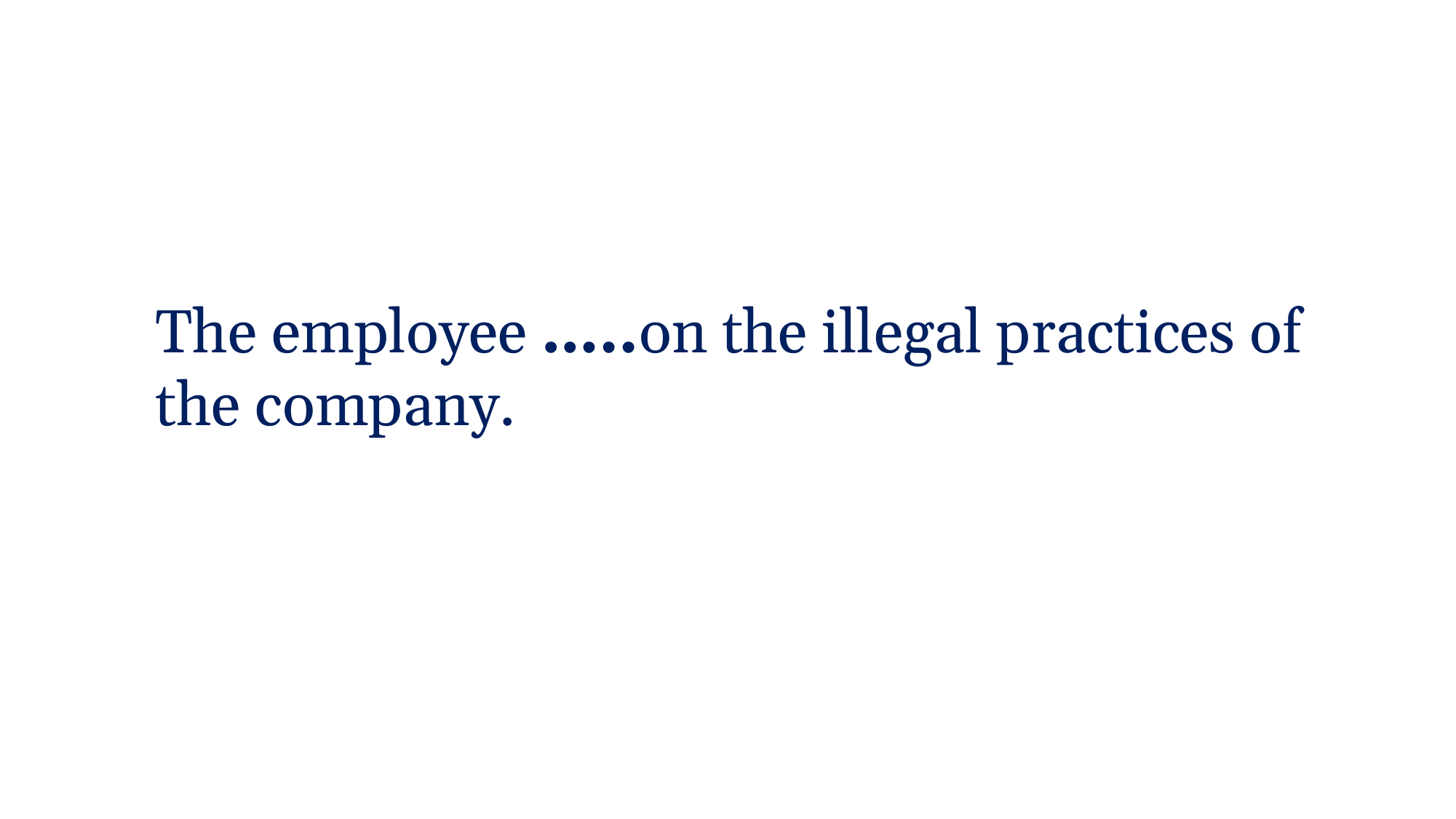

The employee …..on the illegal practices of the company.